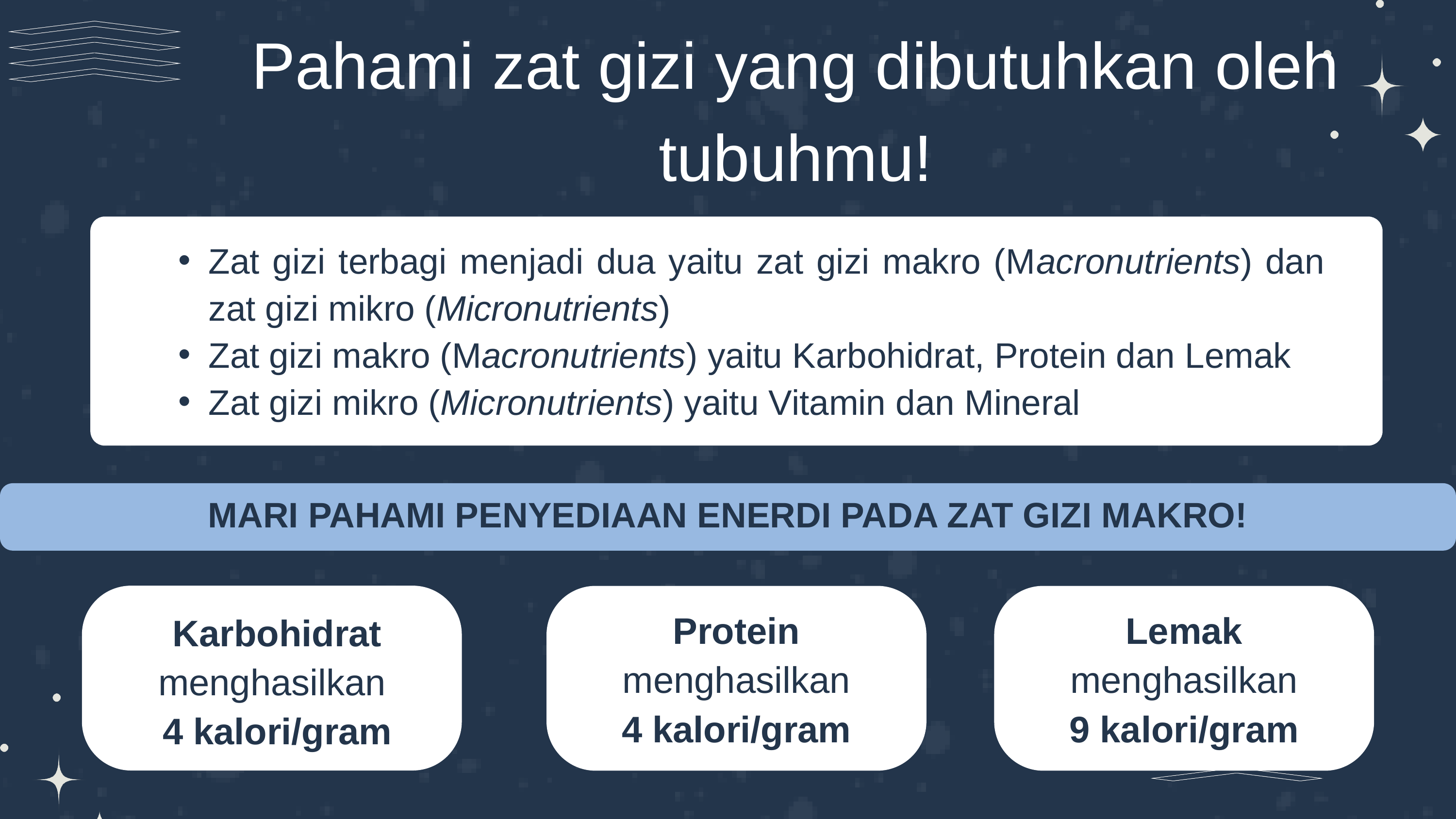

Pahami zat gizi yang dibutuhkan oleh tubuhmu!

Zat gizi terbagi menjadi dua yaitu zat gizi makro (Macronutrients) dan zat gizi mikro (Micronutrients)
Zat gizi makro (Macronutrients) yaitu Karbohidrat, Protein dan Lemak
Zat gizi mikro (Micronutrients) yaitu Vitamin dan Mineral

MARI PAHAMI PENYEDIAAN ENERDI PADA ZAT GIZI MAKRO!

Protein
 menghasilkan
4 kalori/gram
Lemak
 menghasilkan
9 kalori/gram
Karbohidrat menghasilkan
4 kalori/gram